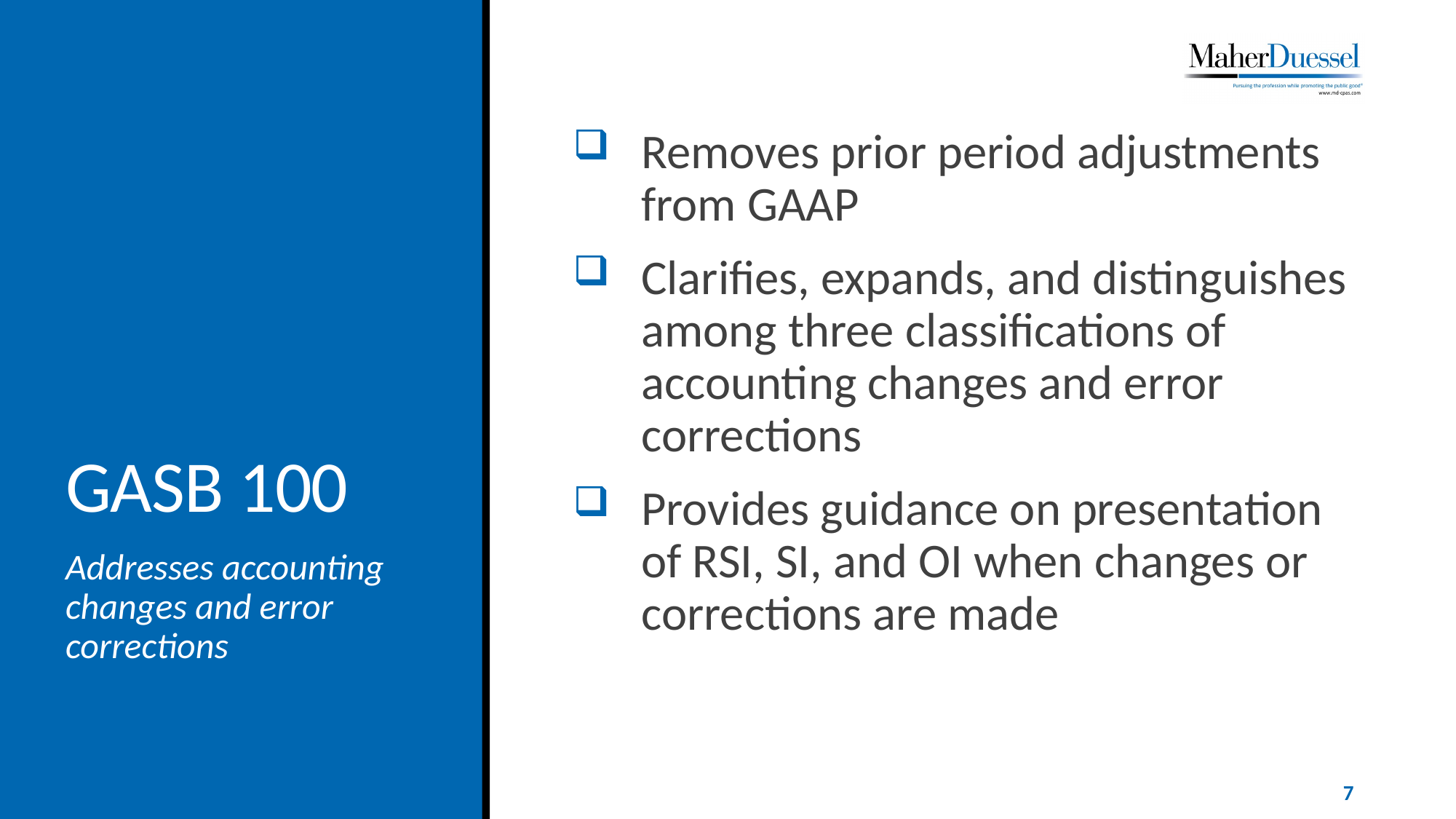

# GASB 100
Removes prior period adjustments from GAAP
Clarifies, expands, and distinguishes among three classifications of accounting changes and error corrections
Provides guidance on presentation of RSI, SI, and OI when changes or corrections are made
Addresses accounting changes and error corrections
7